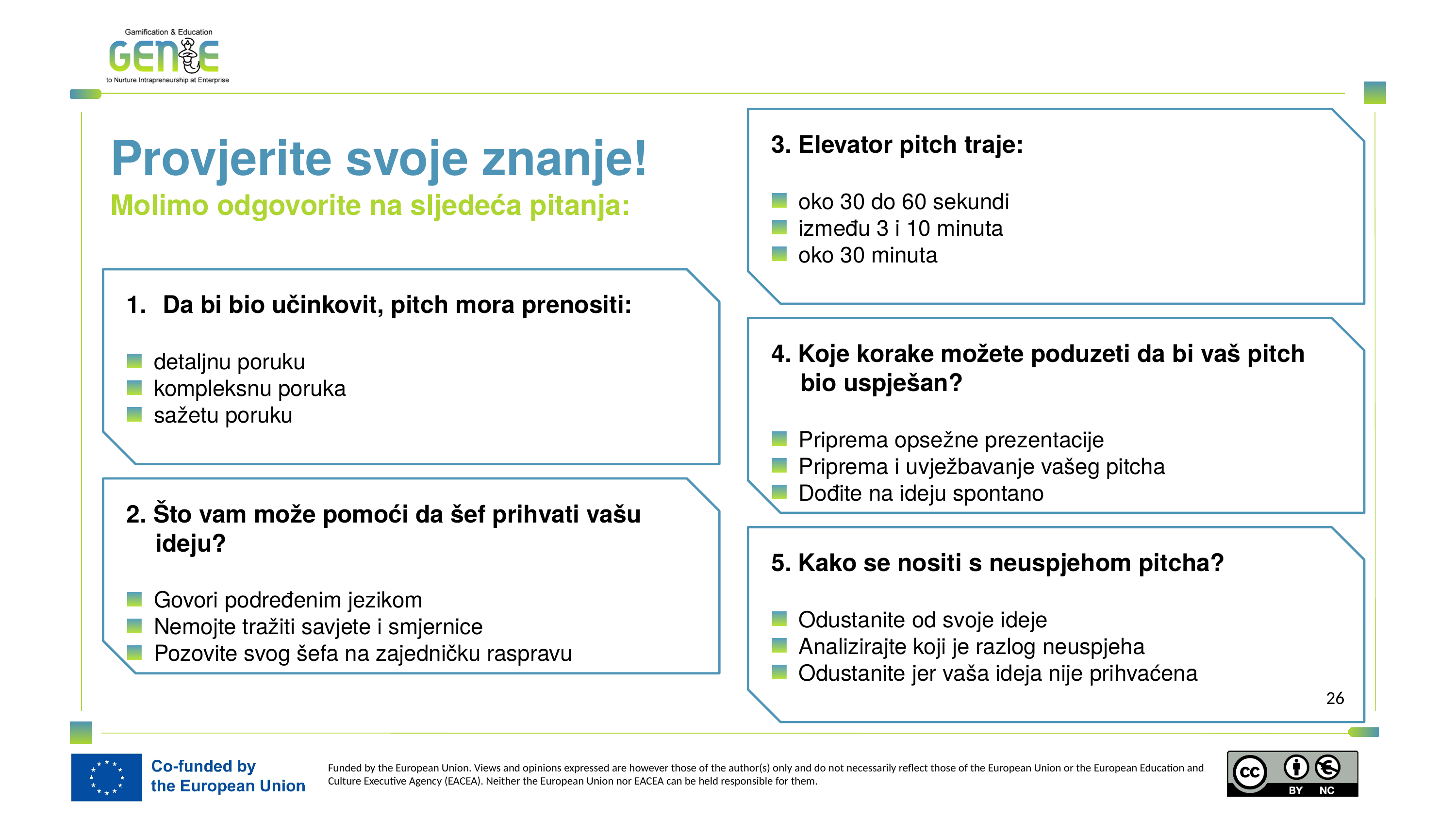

3. Elevator pitch traje:

oko 30 do 60 sekundi
između 3 i 10 minuta
oko 30 minuta
Provjerite svoje znanje!
Molimo odgovorite na sljedeća pitanja:
Da bi bio učinkovit, pitch mora prenositi:

detaljnu poruku
kompleksnu poruka
sažetu poruku
4. Koje korake možete poduzeti da bi vaš pitch bio uspješan?

Priprema opsežne prezentacije
Priprema i uvježbavanje vašeg pitcha
Dođite na ideju spontano
2. Što vam može pomoći da šef prihvati vašu ideju?

Govori podređenim jezikom
Nemojte tražiti savjete i smjernice
Pozovite svog šefa na zajedničku raspravu
5. Kako se nositi s neuspjehom pitcha?

Odustanite od svoje ideje
Analizirajte koji je razlog neuspjeha
Odustanite jer vaša ideja nije prihvaćena